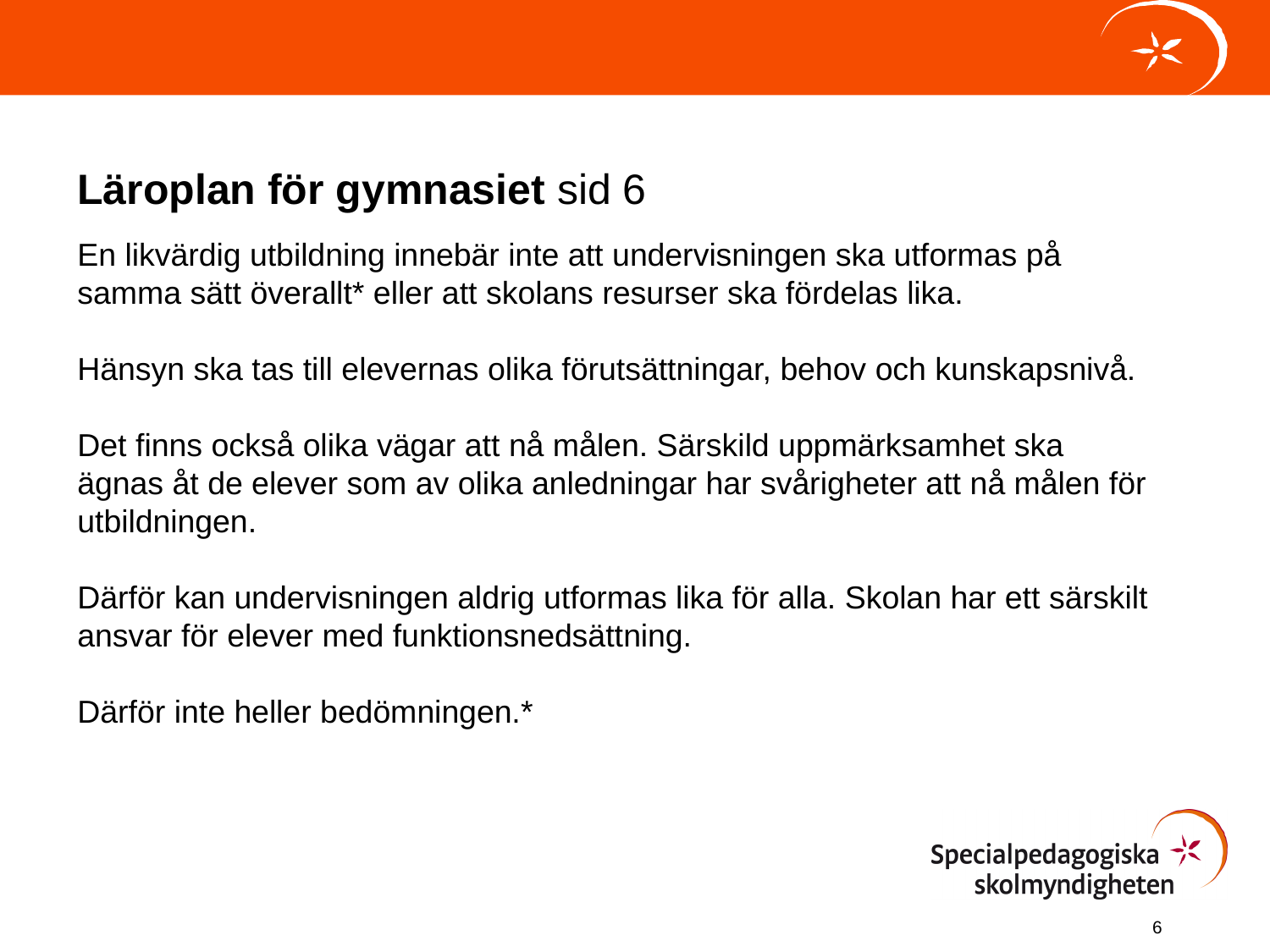

Läroplan för gymnasiet sid 6

En likvärdig utbildning innebär inte att undervisningen ska utformas på samma sätt överallt* eller att skolans resurser ska fördelas lika.
Hänsyn ska tas till elev­ernas olika förutsättningar, behov och kunskapsnivå.

Det finns också olika vägar att nå målen. Särskild uppmärksamhet ska ägnas åt de elever som av olika anledningar har svårigheter att nå målen för utbildningen.

Därför kan undervisningen aldrig utformas lika för alla. Skolan har ett särskilt ansvar för elever med funktionsnedsättning.

Därför inte heller bedömningen.*
6